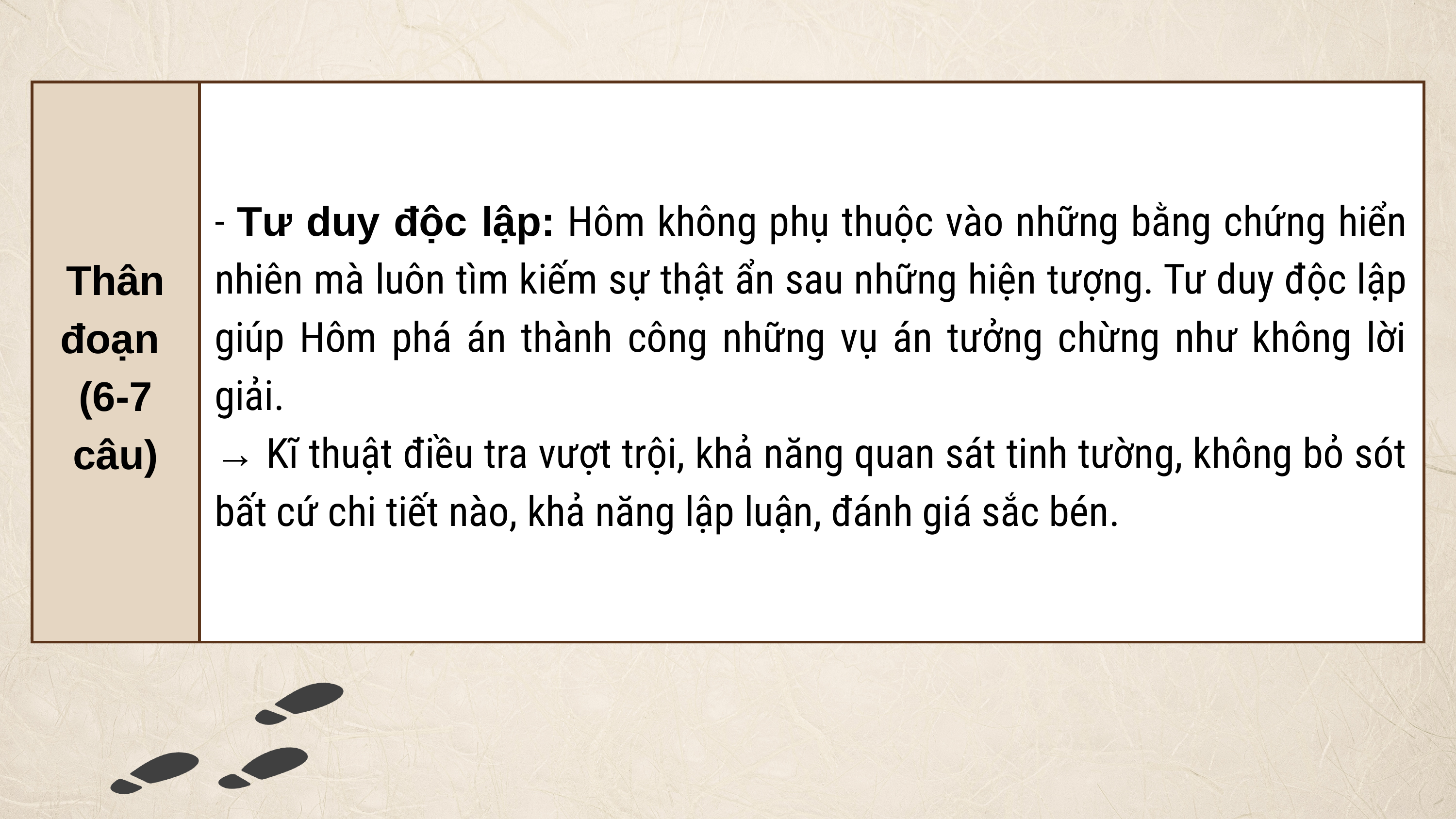

| Thân đoạn (6-7 câu) | - Tư duy độc lập: Hôm không phụ thuộc vào những bằng chứng hiển nhiên mà luôn tìm kiếm sự thật ẩn sau những hiện tượng. Tư duy độc lập giúp Hôm phá án thành công những vụ án tưởng chừng như không lời giải. → Kĩ thuật điều tra vượt trội, khả năng quan sát tinh tường, không bỏ sót bất cứ chi tiết nào, khả năng lập luận, đánh giá sắc bén. |
| --- | --- |